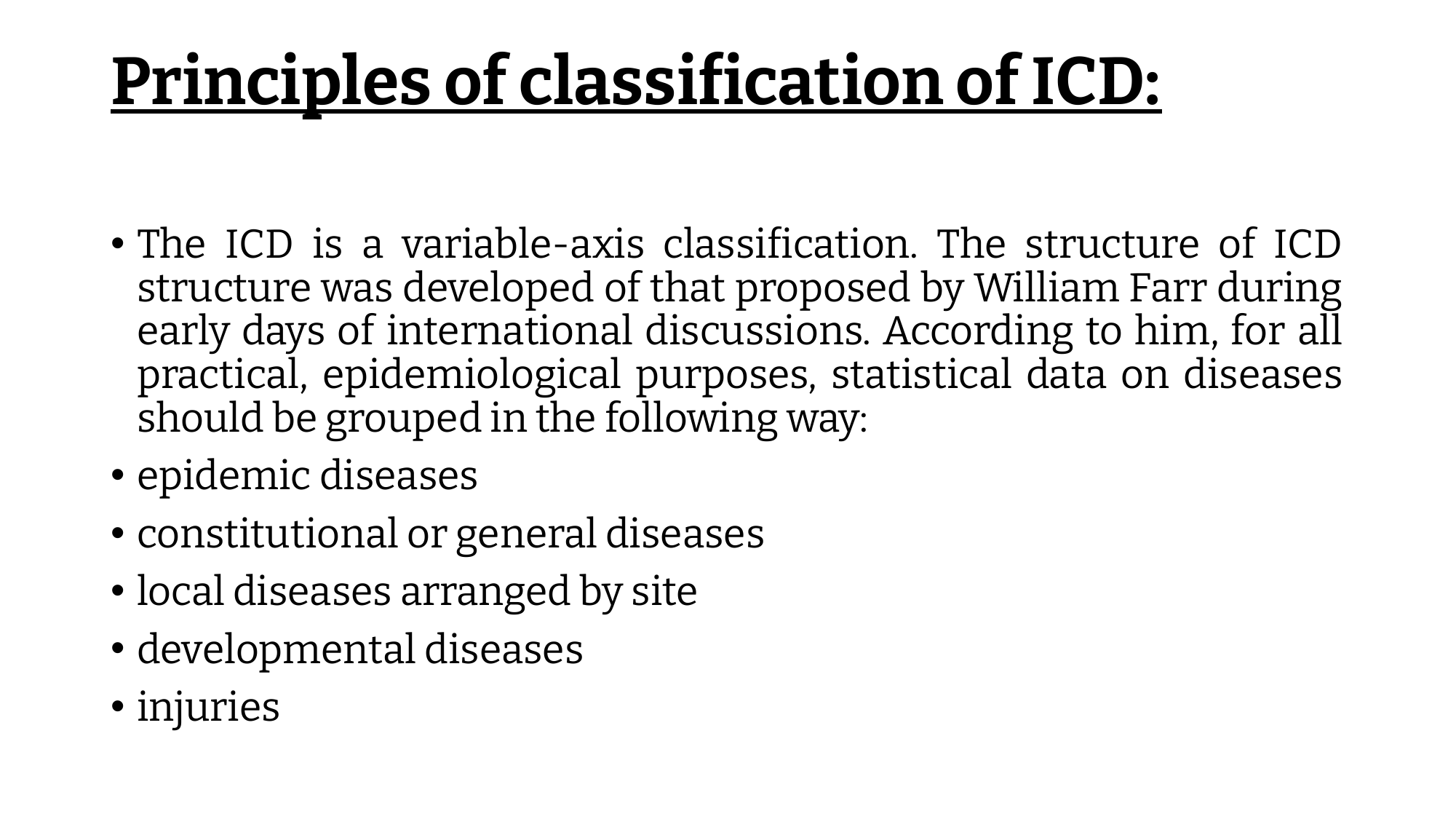

# Principles of classification of ICD:
The ICD is a variable-axis classification. The structure of ICD structure was developed of that proposed by William Farr during early days of international discussions. According to him, for all practical, epidemiological purposes, statistical data on diseases should be grouped in the following way:
epidemic diseases
constitutional or general diseases
local diseases arranged by site
developmental diseases
injuries